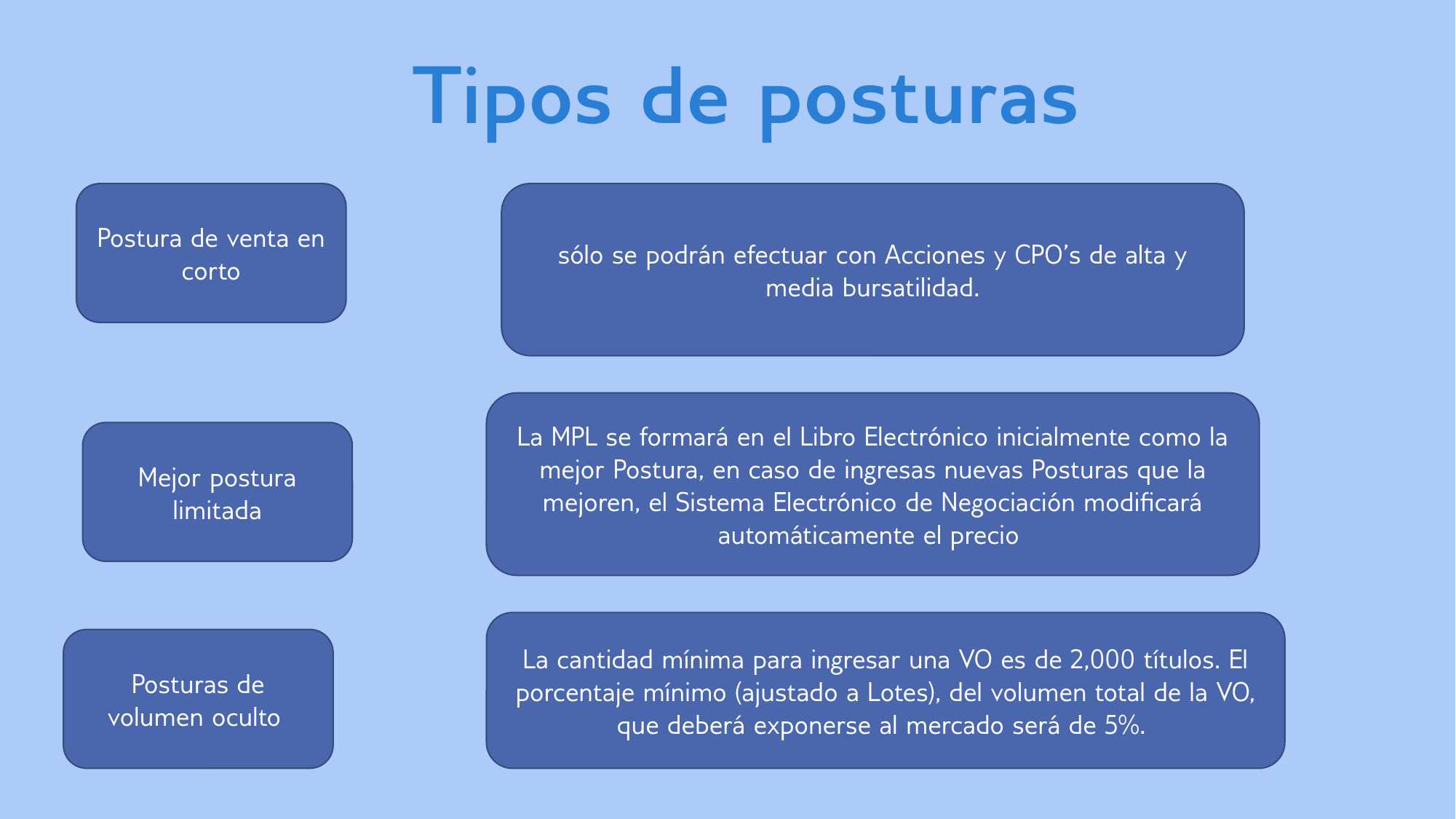

Tipos de posturas
Postura de venta en corto
sólo se podrán efectuar con Acciones y CPO’s de alta y media bursatilidad.
La MPL se formará en el Libro Electrónico inicialmente como la mejor Postura, en caso de ingresas nuevas Posturas que la mejoren, el Sistema Electrónico de Negociación modificará automáticamente el precio
Mejor postura limitada
La cantidad mínima para ingresar una VO es de 2,000 títulos. El porcentaje mínimo (ajustado a Lotes), del volumen total de la VO, que deberá exponerse al mercado será de 5%.
Posturas de volumen oculto